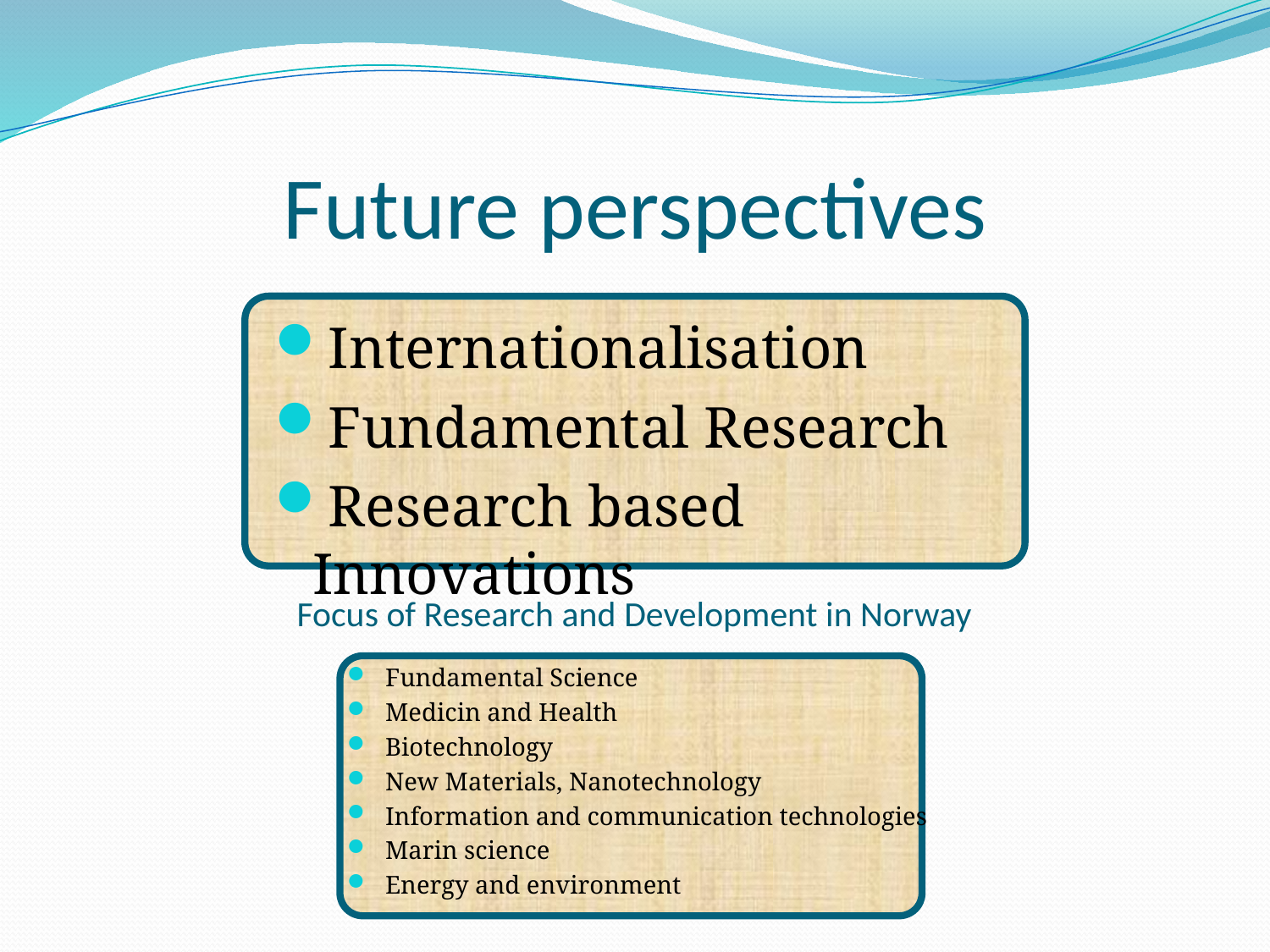

# Future perspectives

Internationalisation
Fundamental Research
Research based  Innovations
Focus of Research and Development in Norway

Fundamental Science
Medicin and Health
Biotechnology
New Materials, Nanotechnology
Information and communication technologies
Marin science
Energy and environment